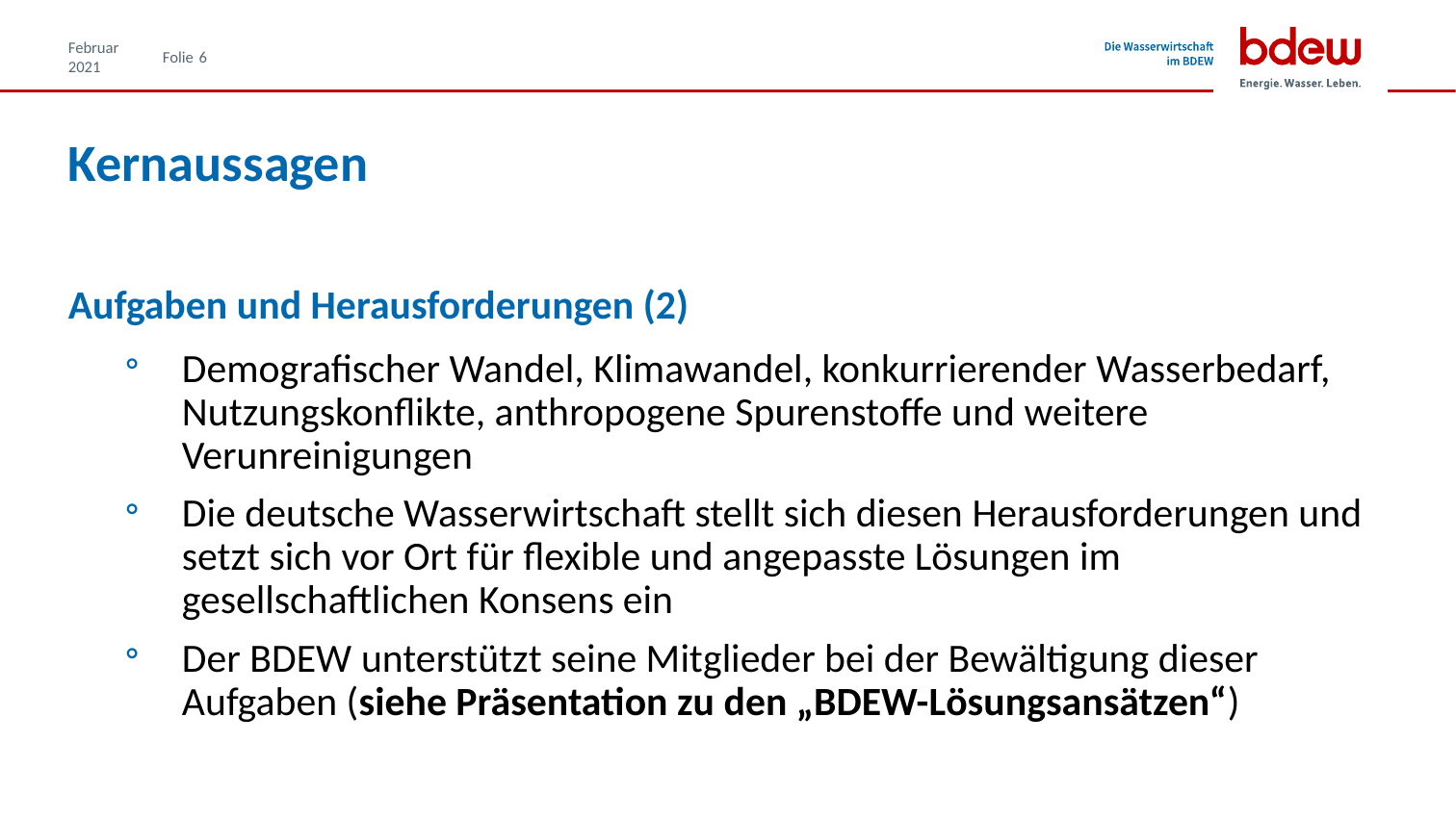

Februar 2021
6
# Kernaussagen
Aufgaben und Herausforderungen (2)
Demografischer Wandel, Klimawandel, konkurrierender Wasserbedarf, Nutzungskonflikte, anthropogene Spurenstoffe und weitere Verunreinigungen
Die deutsche Wasserwirtschaft stellt sich diesen Herausforderungen und setzt sich vor Ort für flexible und angepasste Lösungen im gesellschaftlichen Konsens ein
Der BDEW unterstützt seine Mitglieder bei der Bewältigung dieser Aufgaben (siehe Präsentation zu den „BDEW-Lösungsansätzen“)